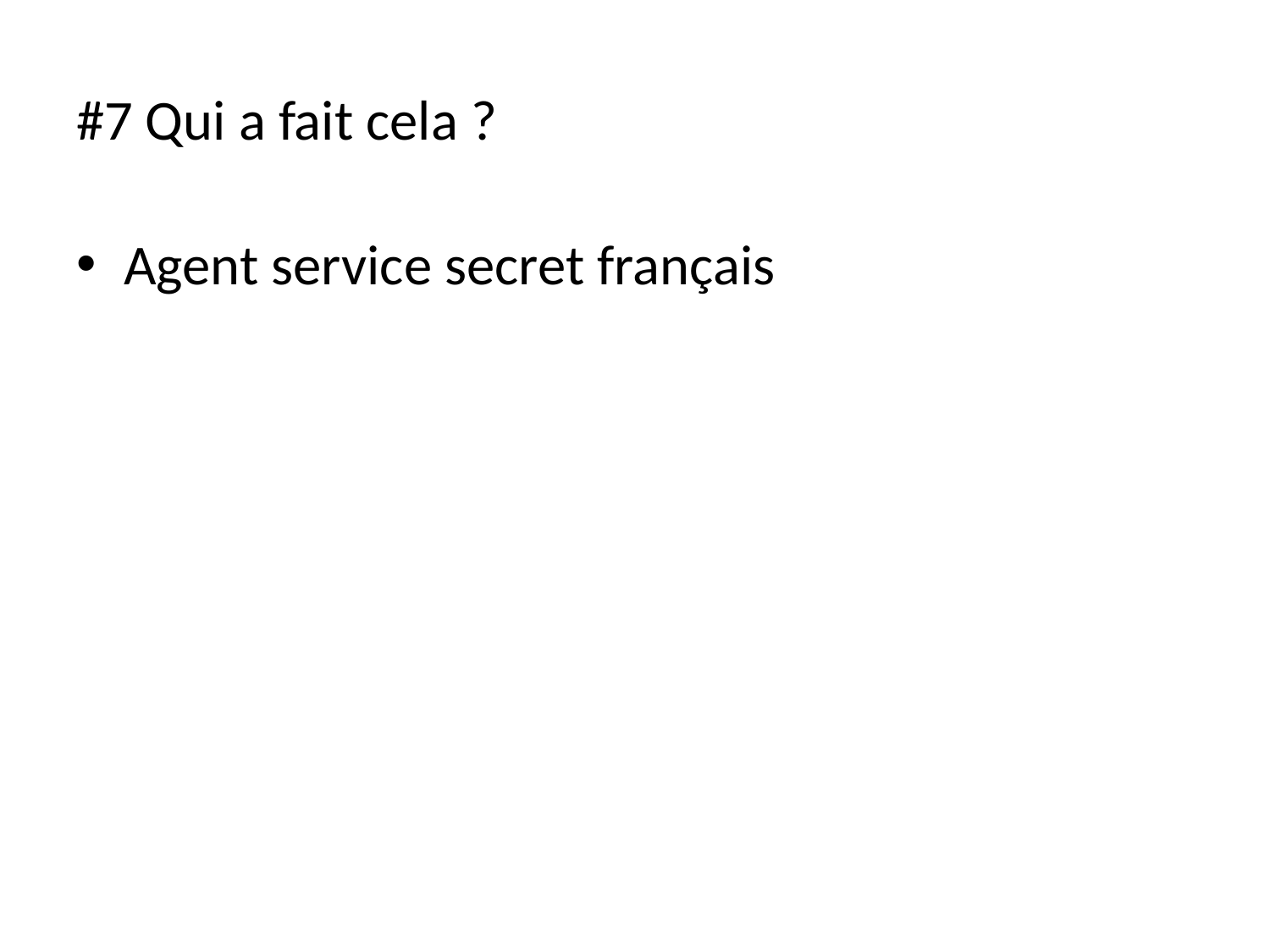

# #7 Qui a fait cela ?
Agent service secret français